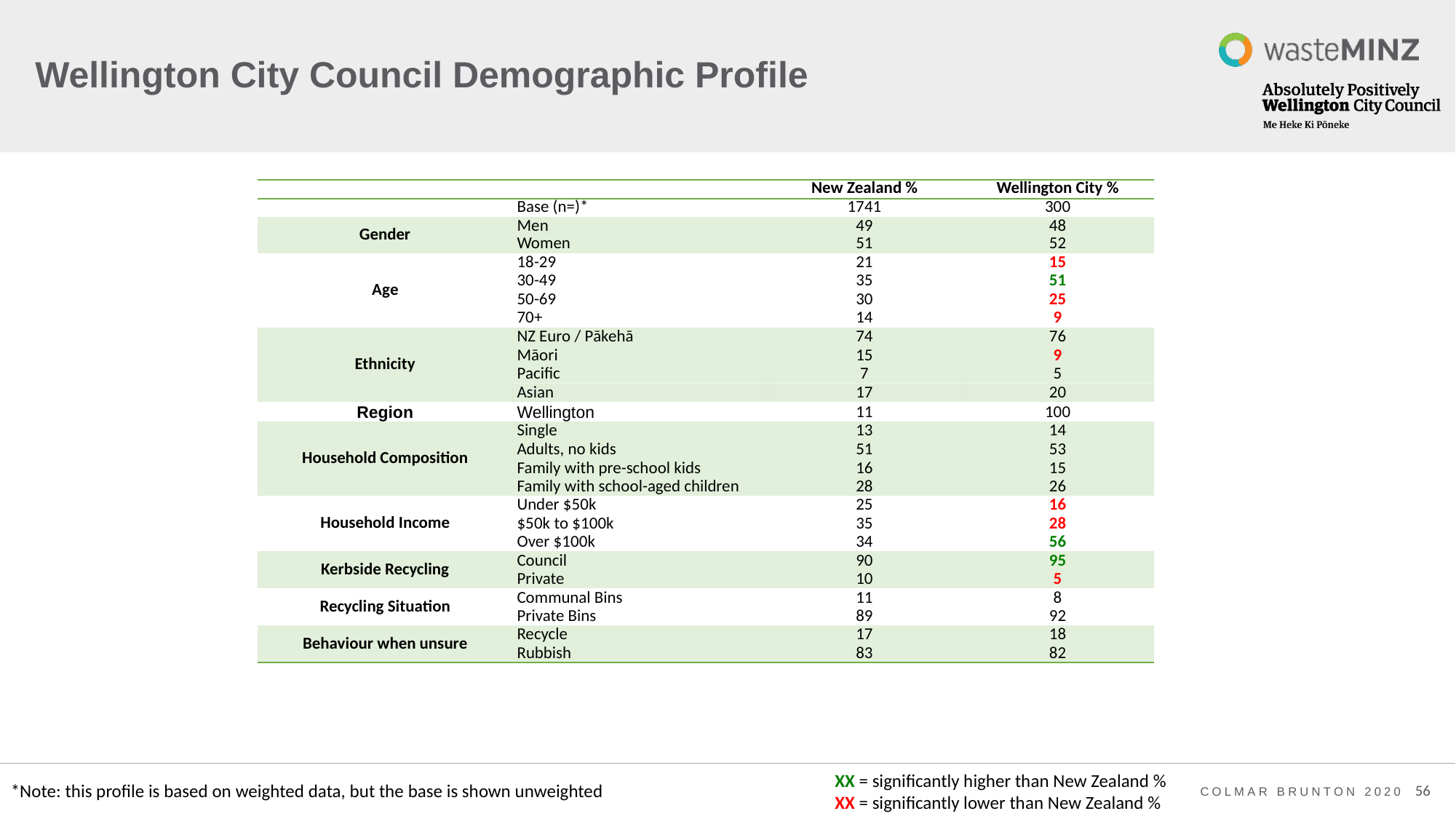

# Wellington City Council Demographic Profile
|  |  | New Zealand % | Wellington City % |
| --- | --- | --- | --- |
|  | Base (n=)\* | 1741 | 300 |
| Gender | Men | 49 | 48 |
|  | Women | 51 | 52 |
| Age | 18-29 | 21 | 15 |
|  | 30-49 | 35 | 51 |
|  | 50-69 | 30 | 25 |
|  | 70+ | 14 | 9 |
| Ethnicity | NZ Euro / Pākehā | 74 | 76 |
|  | Māori | 15 | 9 |
|  | Pacific | 7 | 5 |
|  | Asian | 17 | 20 |
| Region | Wellington | 11 | 100 |
| Household Composition | Single | 13 | 14 |
|  | Adults, no kids | 51 | 53 |
|  | Family with pre-school kids | 16 | 15 |
|  | Family with school-aged children | 28 | 26 |
| Household Income | Under $50k | 25 | 16 |
|  | $50k to $100k | 35 | 28 |
|  | Over $100k | 34 | 56 |
| Kerbside Recycling | Council | 90 | 95 |
|  | Private | 10 | 5 |
| Recycling Situation | Communal Bins | 11 | 8 |
|  | Private Bins | 89 | 92 |
| Behaviour when unsure | Recycle | 17 | 18 |
|  | Rubbish | 83 | 82 |
XX = significantly higher than New Zealand %
XX = significantly lower than New Zealand %
*Note: this profile is based on weighted data, but the base is shown unweighted